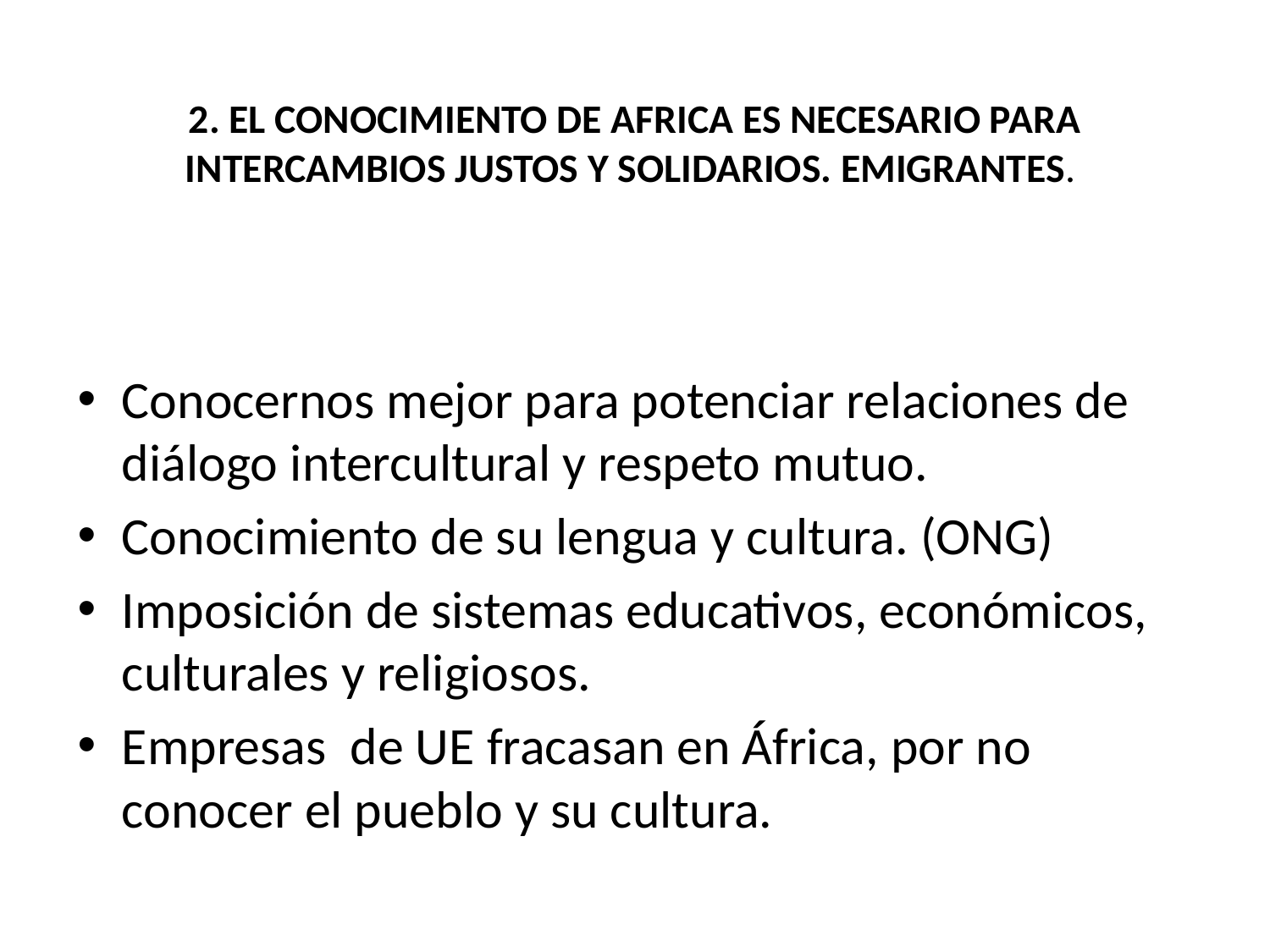

# 2. EL CONOCIMIENTO DE AFRICA ES NECESARIO PARA INTERCAMBIOS JUSTOS Y SOLIDARIOS. EMIGRANTES.

Conocernos mejor para potenciar relaciones de diálogo intercultural y respeto mutuo.
Conocimiento de su lengua y cultura. (ONG)
Imposición de sistemas educativos, económicos, culturales y religiosos.
Empresas  de UE fracasan en África, por no conocer el pueblo y su cultura.